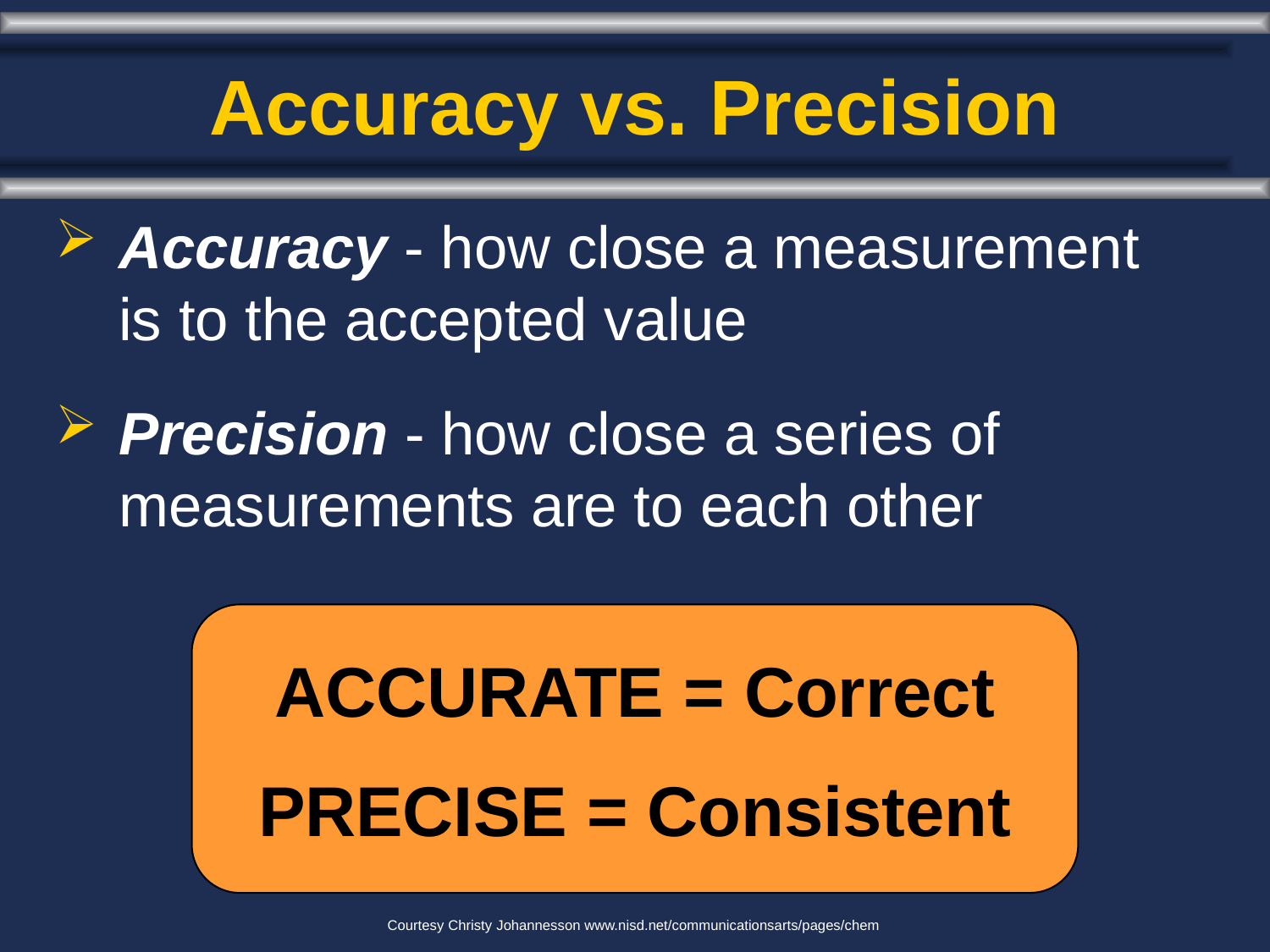

# Accuracy vs. Precision
Accuracy - how close a measurement   is to the accepted value
Precision - how close a series of measurements are to each other
ACCURATE = Correct
PRECISE = Consistent
Courtesy Christy Johannesson www.nisd.net/communicationsarts/pages/chem